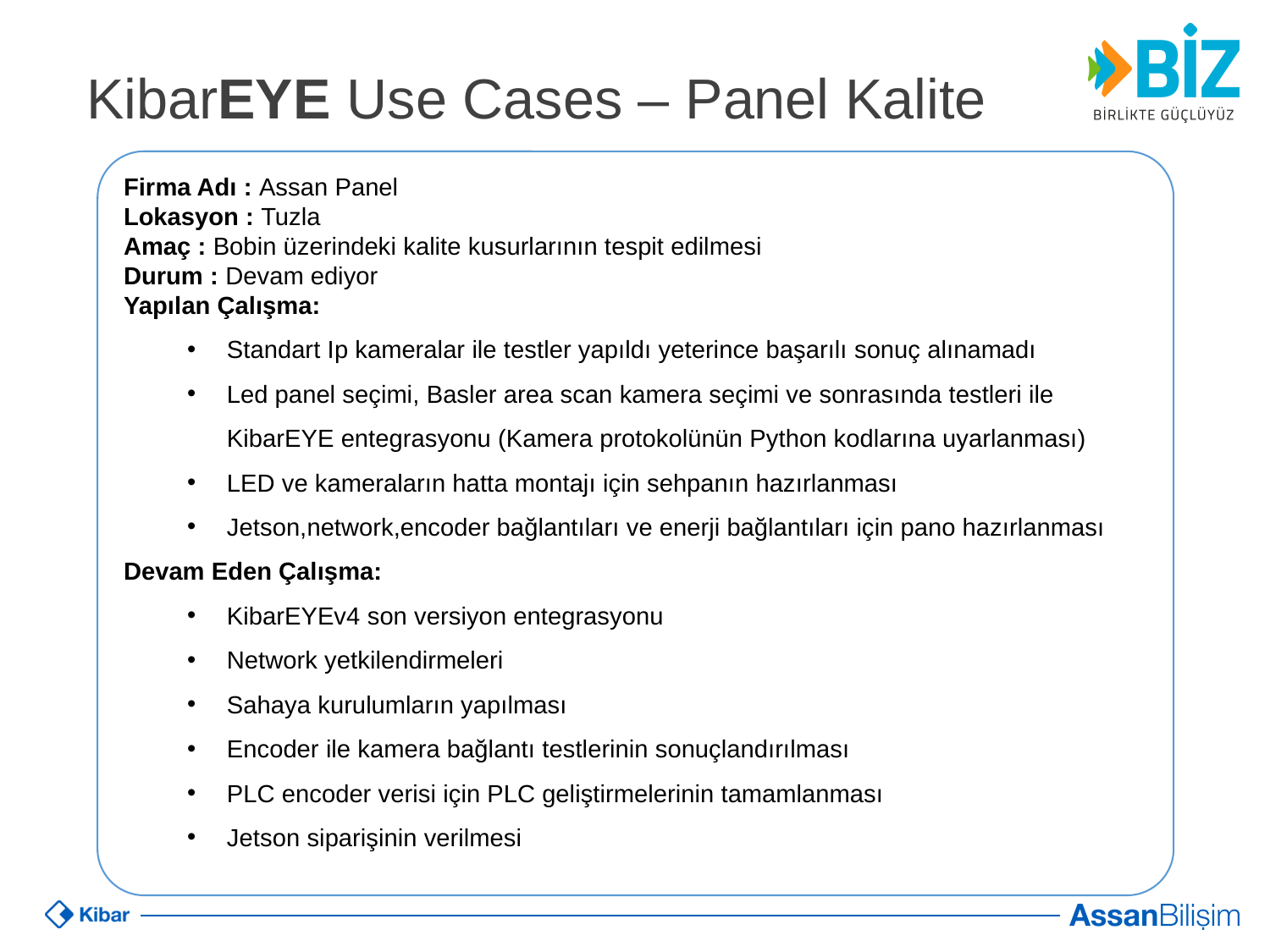

KibarEYE Use Cases – Panel Kalite

Firma Adı : Assan Panel
Lokasyon : Tuzla
Amaç : Bobin üzerindeki kalite kusurlarının tespit edilmesi
Durum : Devam ediyor
Yapılan Çalışma:
Standart Ip kameralar ile testler yapıldı yeterince başarılı sonuç alınamadı
Led panel seçimi, Basler area scan kamera seçimi ve sonrasında testleri ile KibarEYE entegrasyonu (Kamera protokolünün Python kodlarına uyarlanması)
LED ve kameraların hatta montajı için sehpanın hazırlanması
Jetson,network,encoder bağlantıları ve enerji bağlantıları için pano hazırlanması
Devam Eden Çalışma:
KibarEYEv4 son versiyon entegrasyonu
Network yetkilendirmeleri
Sahaya kurulumların yapılması
Encoder ile kamera bağlantı testlerinin sonuçlandırılması
PLC encoder verisi için PLC geliştirmelerinin tamamlanması
Jetson siparişinin verilmesi